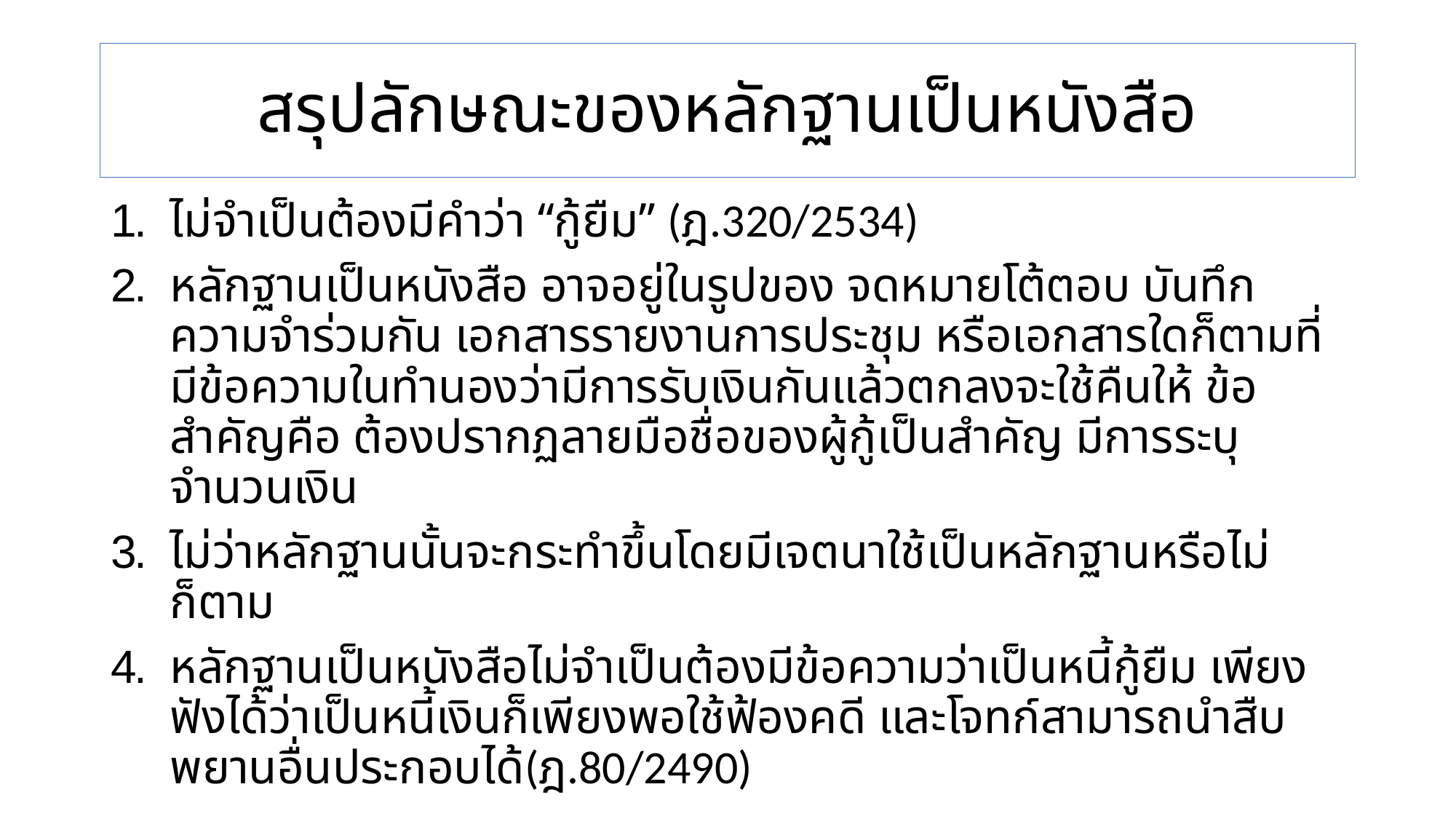

# สรุปลักษณะของหลักฐานเป็นหนังสือ
ไม่จำเป็นต้องมีคำว่า “กู้ยืม” (ฎ.320/2534)
หลักฐานเป็นหนังสือ อาจอยู่ในรูปของ จดหมายโต้ตอบ บันทึกความจำร่วมกัน เอกสารรายงานการประชุม หรือเอกสารใดก็ตามที่มีข้อความในทำนองว่ามีการรับเงินกันแล้วตกลงจะใช้คืนให้ ข้อสำคัญคือ ต้องปรากฏลายมือชื่อของผู้กู้เป็นสำคัญ มีการระบุจำนวนเงิน
ไม่ว่าหลักฐานนั้นจะกระทำขึ้นโดยมีเจตนาใช้เป็นหลักฐานหรือไม่ก็ตาม
หลักฐานเป็นหนังสือไม่จำเป็นต้องมีข้อความว่าเป็นหนี้กู้ยืม เพียงฟังได้ว่าเป็นหนี้เงินก็เพียงพอใช้ฟ้องคดี และโจทก์สามารถนำสืบพยานอื่นประกอบได้(ฎ.80/2490)